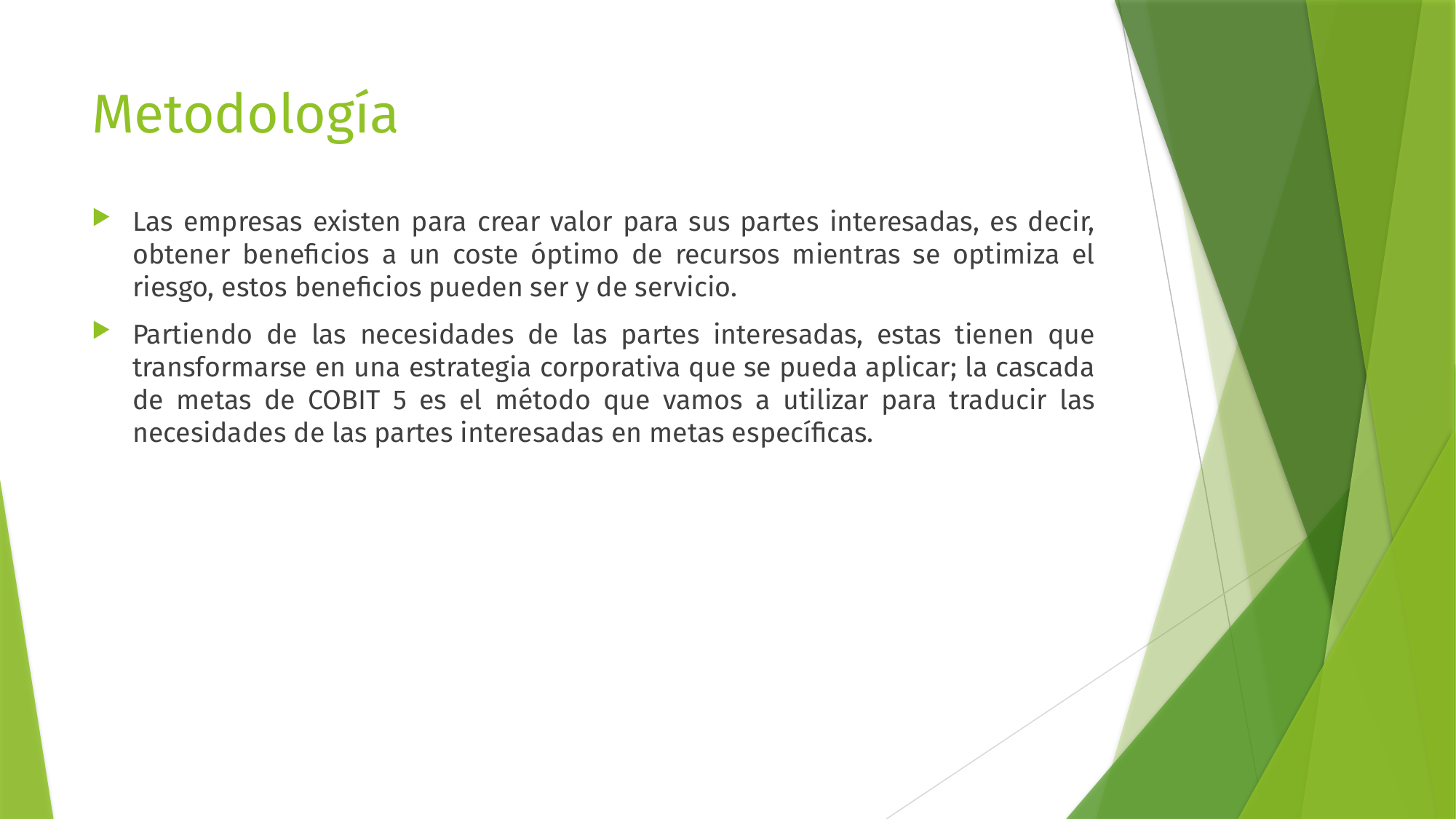

# Metodología
Las empresas existen para crear valor para sus partes interesadas, es decir, obtener beneficios a un coste óptimo de recursos mientras se optimiza el riesgo, estos beneficios pueden ser y de servicio.
Partiendo de las necesidades de las partes interesadas, estas tienen que transformarse en una estrategia corporativa que se pueda aplicar; la cascada de metas de COBIT 5 es el método que vamos a utilizar para traducir las necesidades de las partes interesadas en metas específicas.